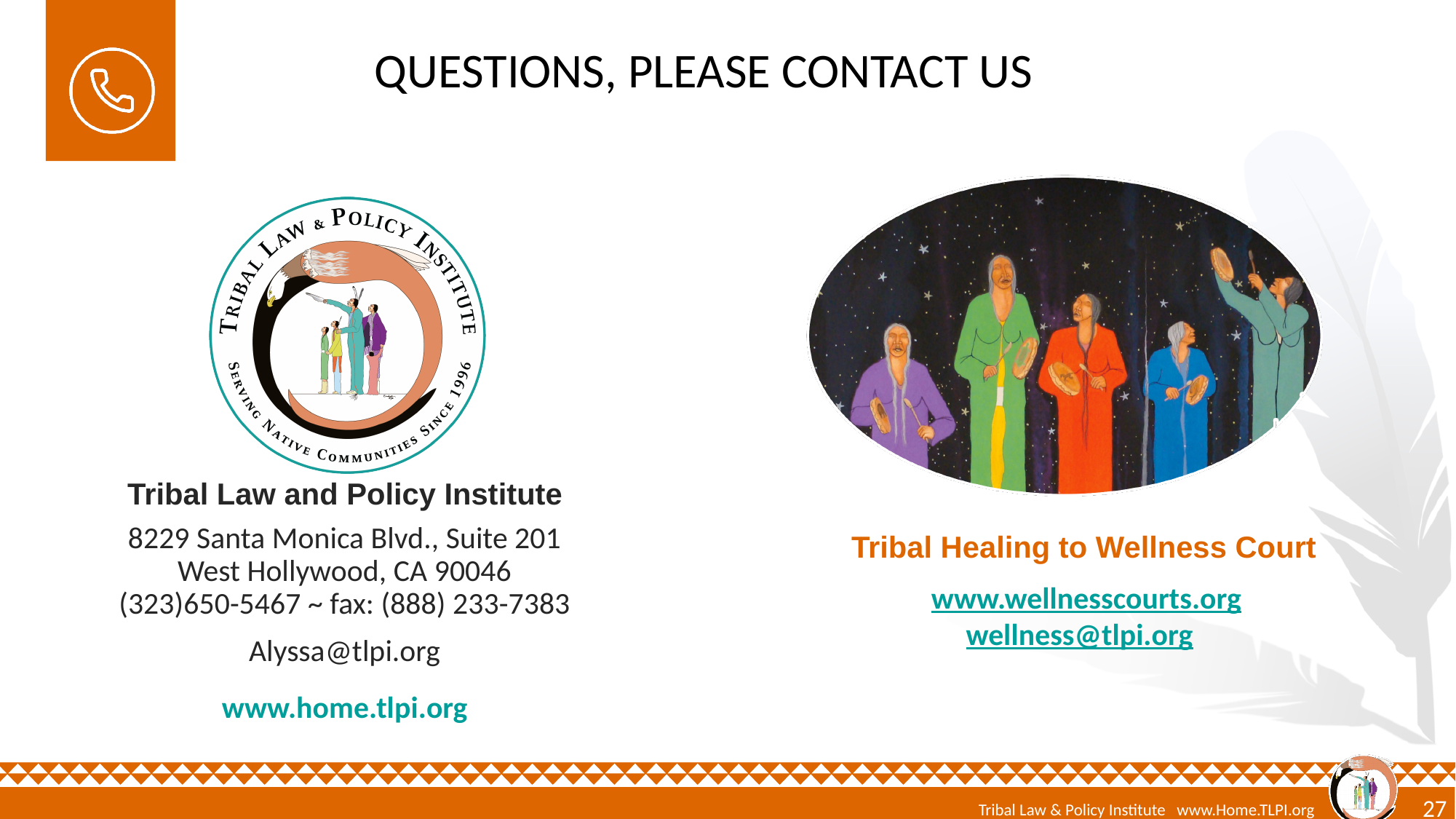

Questions, Please contact US
Tribal Law and Policy Institute

8229 Santa Monica Blvd., Suite 201
West Hollywood, CA 90046
(323)650-5467 ~ fax: (888) 233-7383
Alyssa@tlpi.org
www.home.tlpi.org